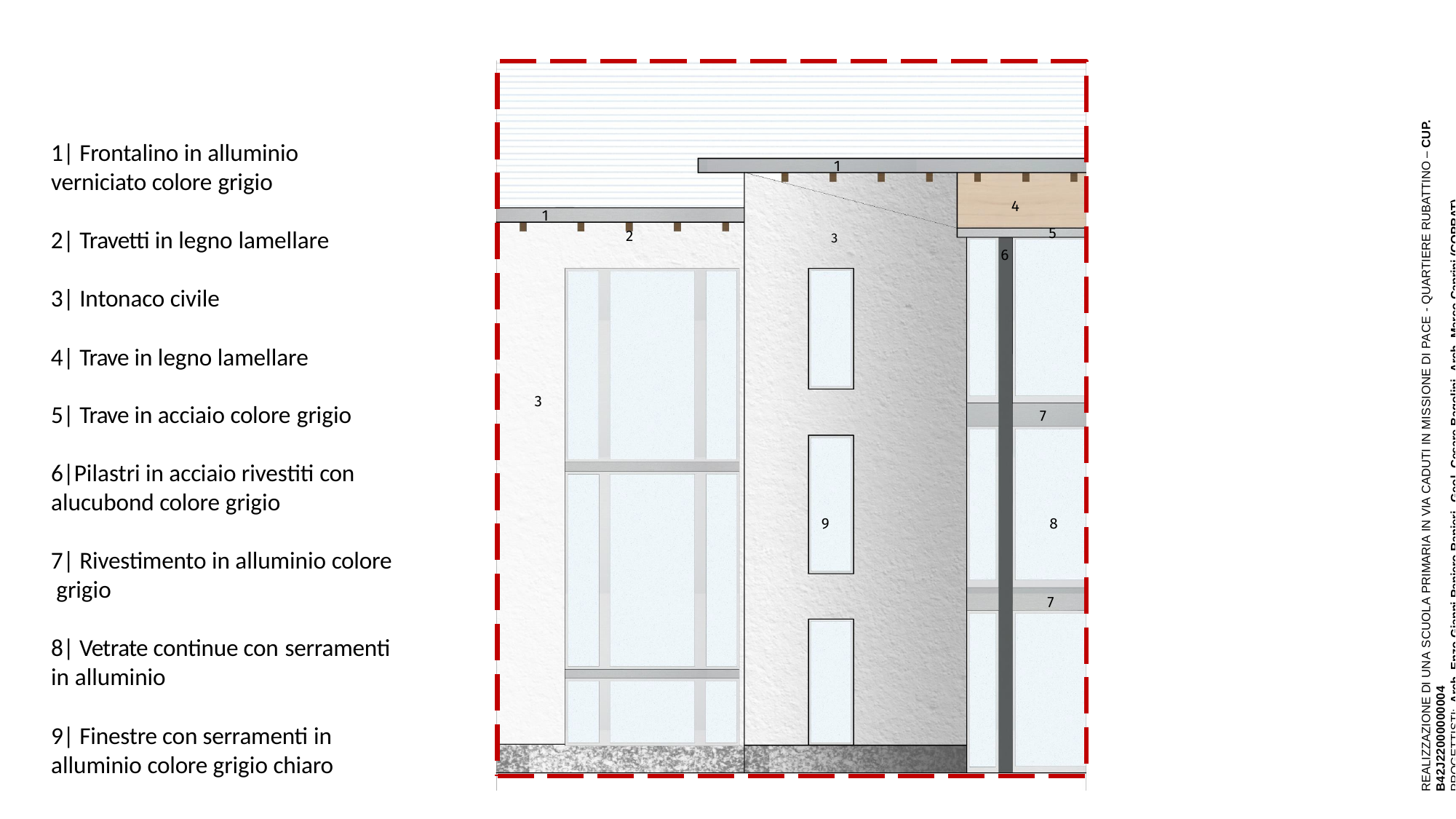

REALIZZAZIONE DI UNA SCUOLA PRIMARIA IN VIA CADUTI IN MISSIONE DI PACE - QUARTIERE RUBATTINO – CUP. B42J22000000004
PROGETTISTI: Arch. Enzo Gianni Raniero Ranieri, Geol. Cesare Bagolini, Arch. Marco Caprini (COPRAT)

# 1| Frontalino in alluminio
verniciato colore grigio
1
4
1
2	3
5
2| Travetti in legno lamellare
6
3| Intonaco civile

4| Trave in legno lamellare
3
5| Trave in acciaio colore grigio
7
6|Pilastri in acciaio rivestiti con
alucubond colore grigio
9
8
7| Rivestimento in alluminio colore  grigio
7
8| Vetrate continue con serramenti
in alluminio

9| Finestre con serramenti in  alluminio colore grigio chiaro